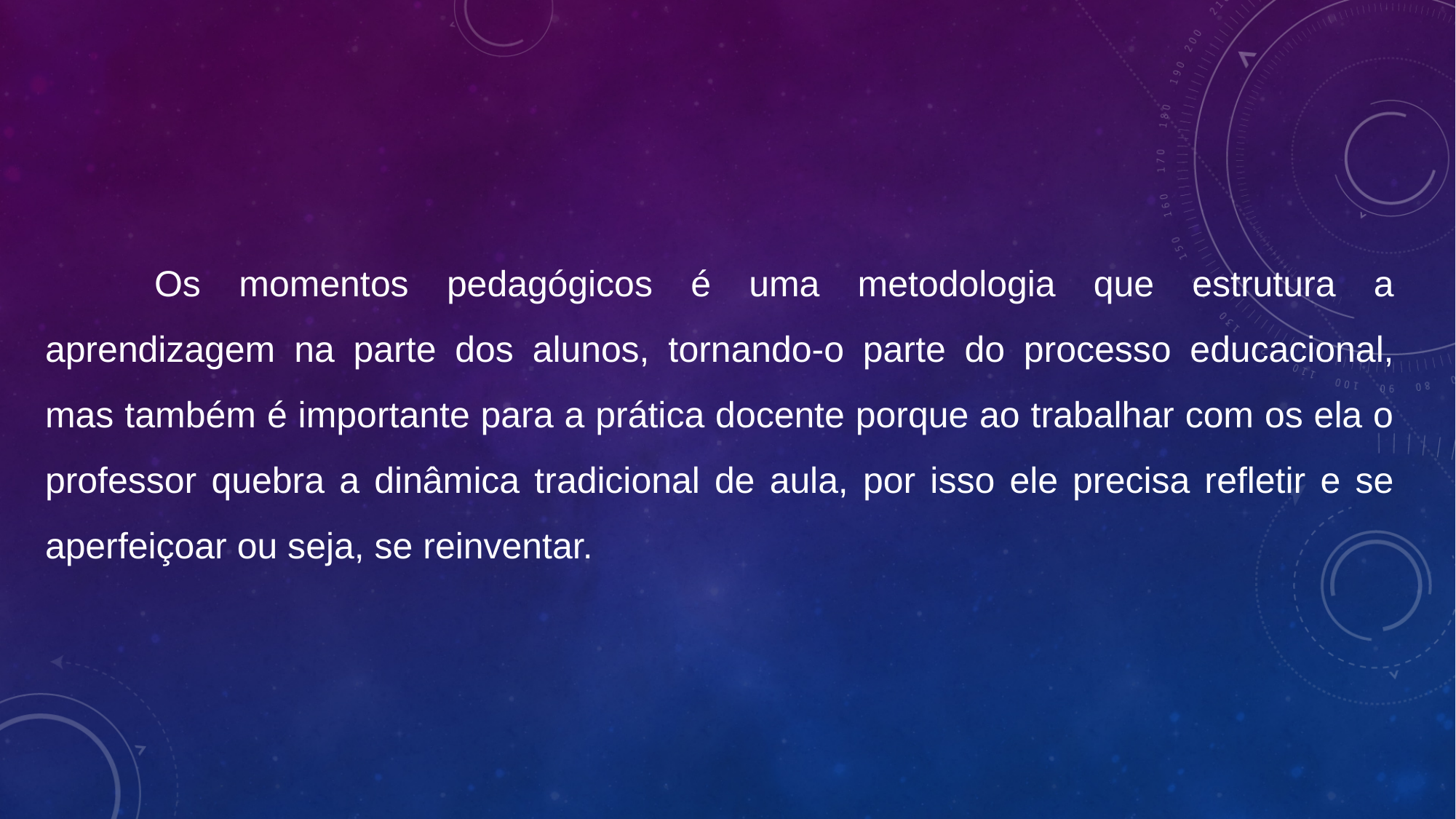

Os momentos pedagógicos é uma metodologia que estrutura a aprendizagem na parte dos alunos, tornando-o parte do processo educacional, mas também é importante para a prática docente porque ao trabalhar com os ela o professor quebra a dinâmica tradicional de aula, por isso ele precisa refletir e se aperfeiçoar ou seja, se reinventar.